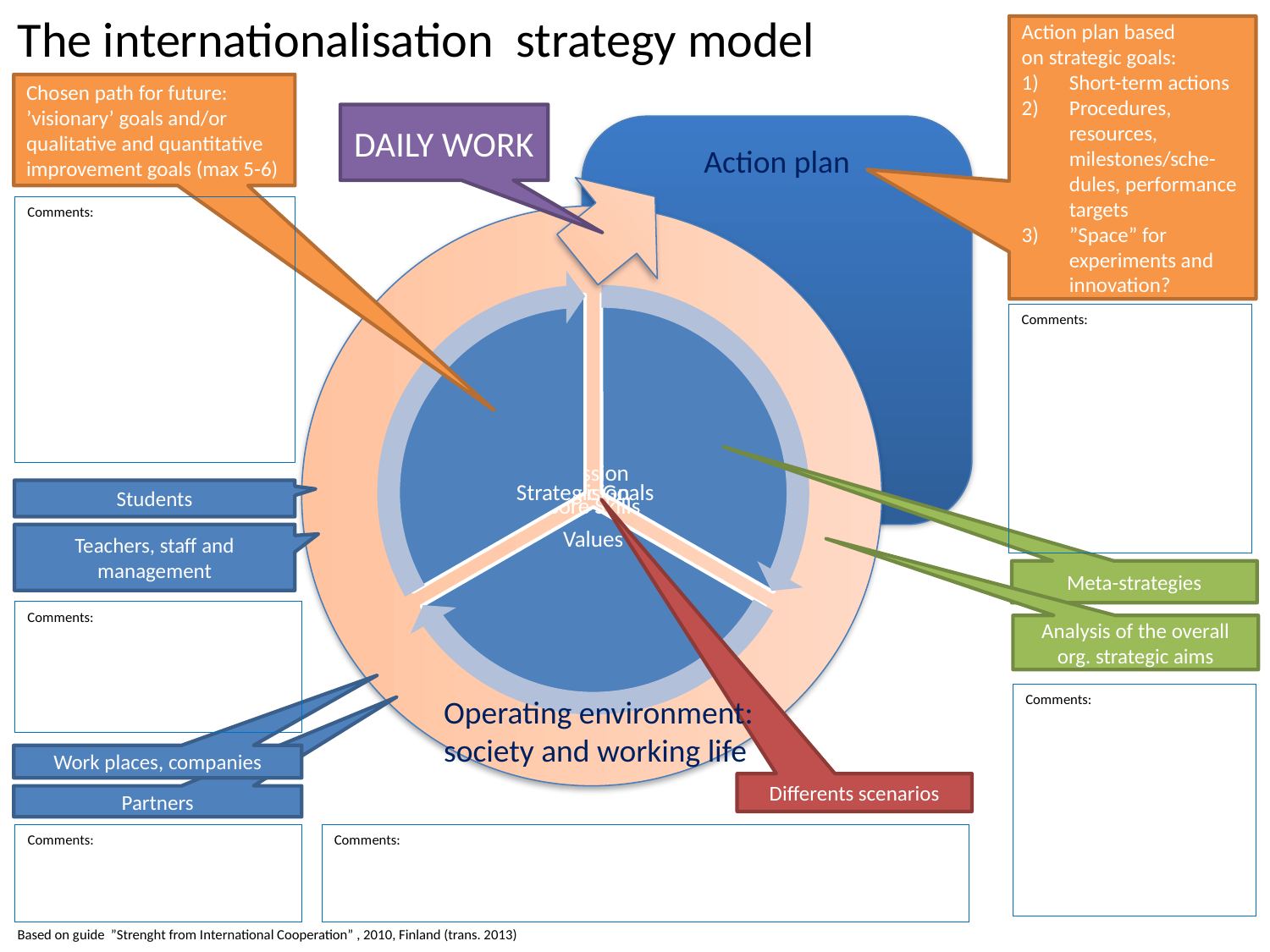

The internationalisation  strategy model
Action plan based
on strategic goals:
Short-term actions
Procedures, resources, milestones/sche-dules, performance targets
”Space” for experiments and innovation?
Chosen path for future:
’visionary’ goals and/or qualitative and quantitative improvement goals (max 5-6)
DAILY WORK
Action plan

Comments:

Vision
Mission
Core Skills
Values
Strategic Goals
Comments:

Students
Teachers, staff and management
Meta-strategies
Comments:

Analysis of the overall org. strategic aims
Comments:

Operating environment: society and working life
Work places, companies
Differents scenarios
Partners
Comments:

Comments:

Based on guide  ”Strenght from International Cooperation” , 2010, Finland (trans. 2013)